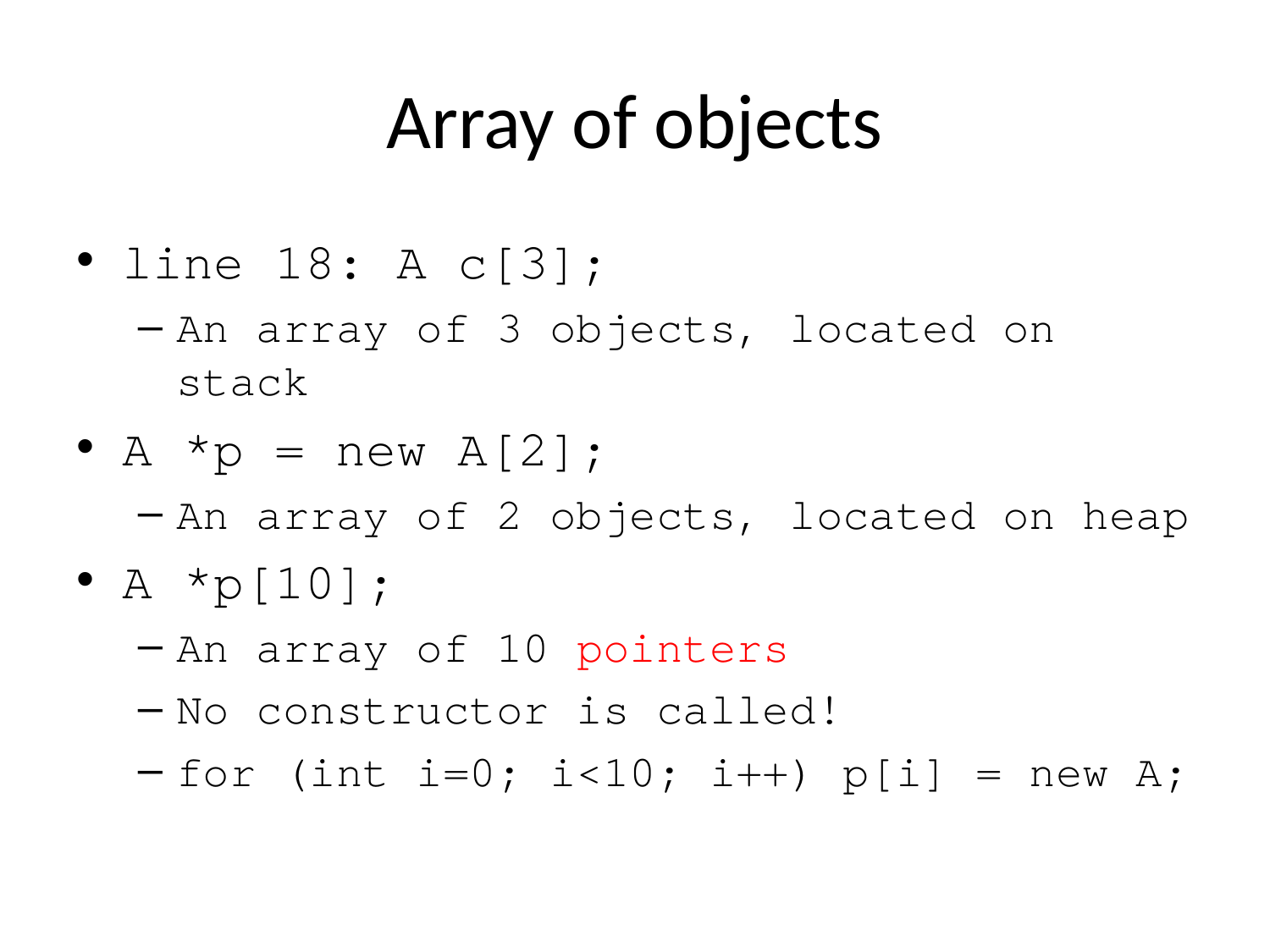

# Array of objects
line 18: A c[3];
An array of 3 objects, located on stack
A *p = new A[2];
An array of 2 objects, located on heap
A *p[10];
An array of 10 pointers
No constructor is called!
for (int i=0; i<10; i++) p[i] = new A;